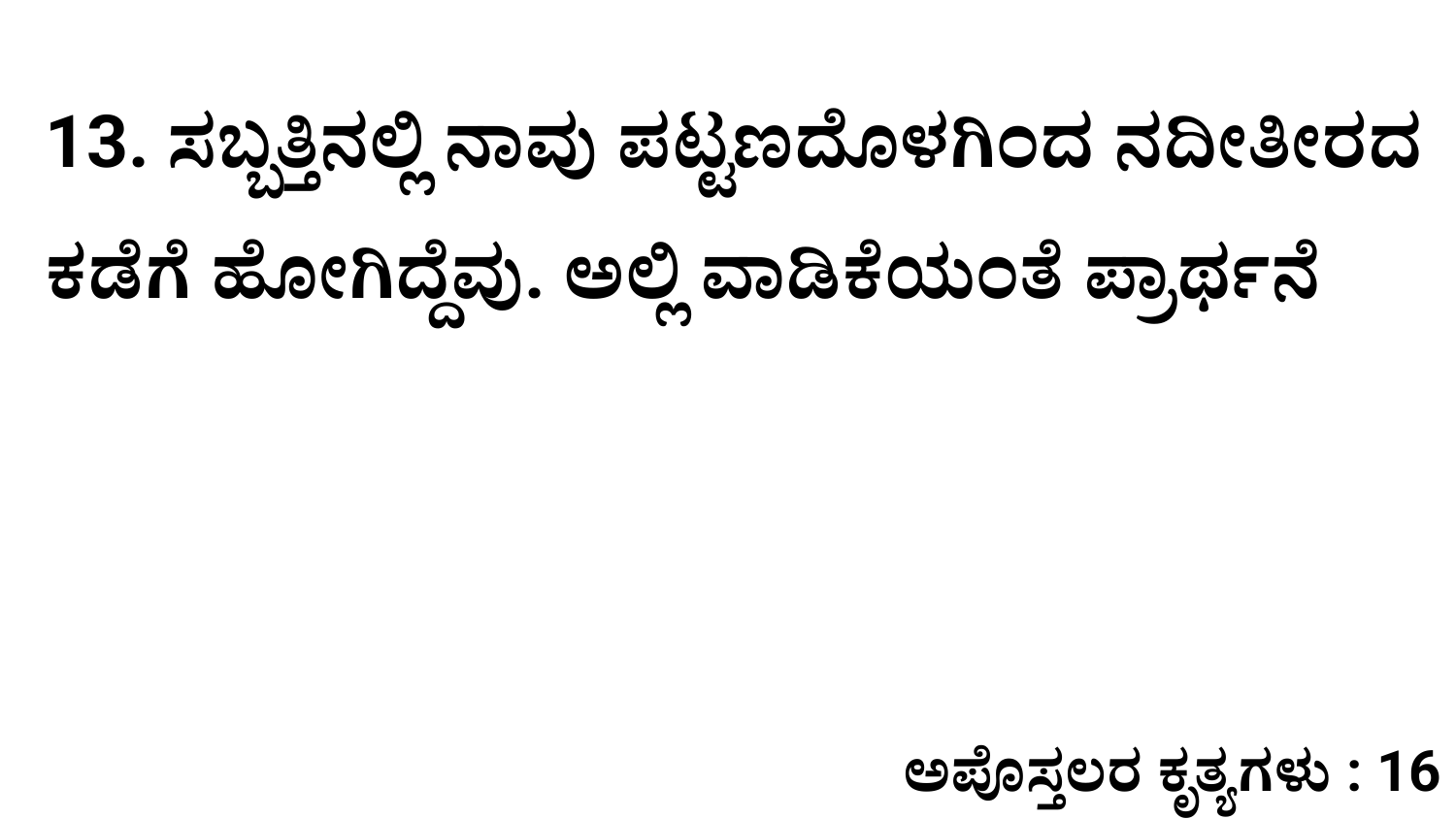

13. ಸಬ್ಬತ್ತಿನಲ್ಲಿ ನಾವು ಪಟ್ಟಣದೊಳಗಿಂದ ನದೀತೀರದ ಕಡೆಗೆ ಹೋಗಿದ್ದೆವು. ಅಲ್ಲಿ ವಾಡಿಕೆಯಂತೆ ಪ್ರಾರ್ಥನೆ
ಅಪೊಸ್ತಲರ ಕೃತ್ಯಗಳು : 16